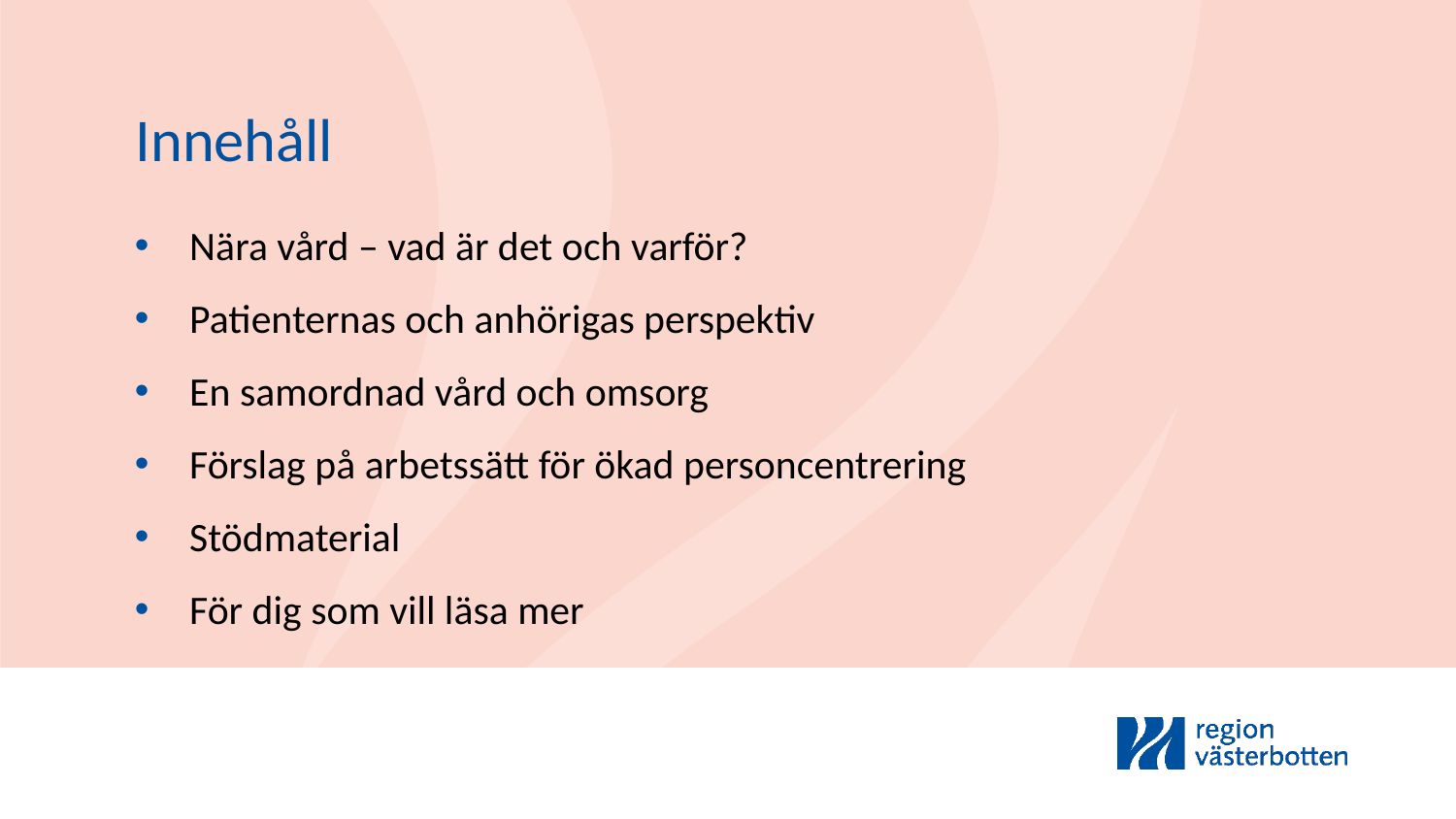

Innehåll
Nära vård – vad är det och varför?
Patienternas och anhörigas perspektiv
En samordnad vård och omsorg
Förslag på arbetssätt för ökad personcentrering
Stödmaterial
För dig som vill läsa mer